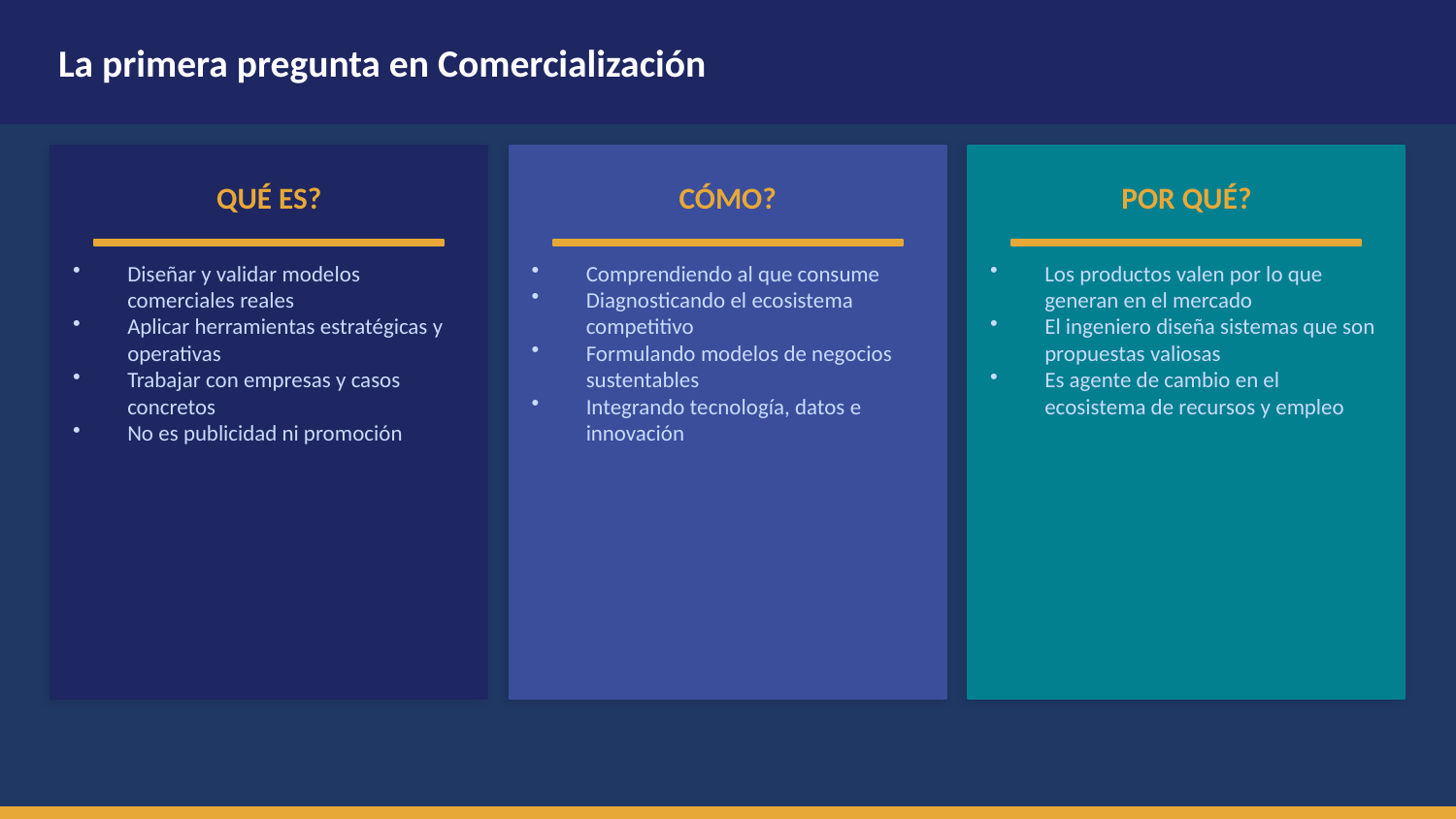

La primera pregunta en Comercialización

QUÉ ES?
CÓMO?
POR QUÉ?

Diseñar y validar modelos comerciales reales
Aplicar herramientas estratégicas y operativas
Trabajar con empresas y casos concretos
No es publicidad ni promoción
Comprendiendo al que consume
Diagnosticando el ecosistema competitivo
Formulando modelos de negocios sustentables
Integrando tecnología, datos e innovación
Los productos valen por lo que generan en el mercado
El ingeniero diseña sistemas que son propuestas valiosas
Es agente de cambio en el ecosistema de recursos y empleo